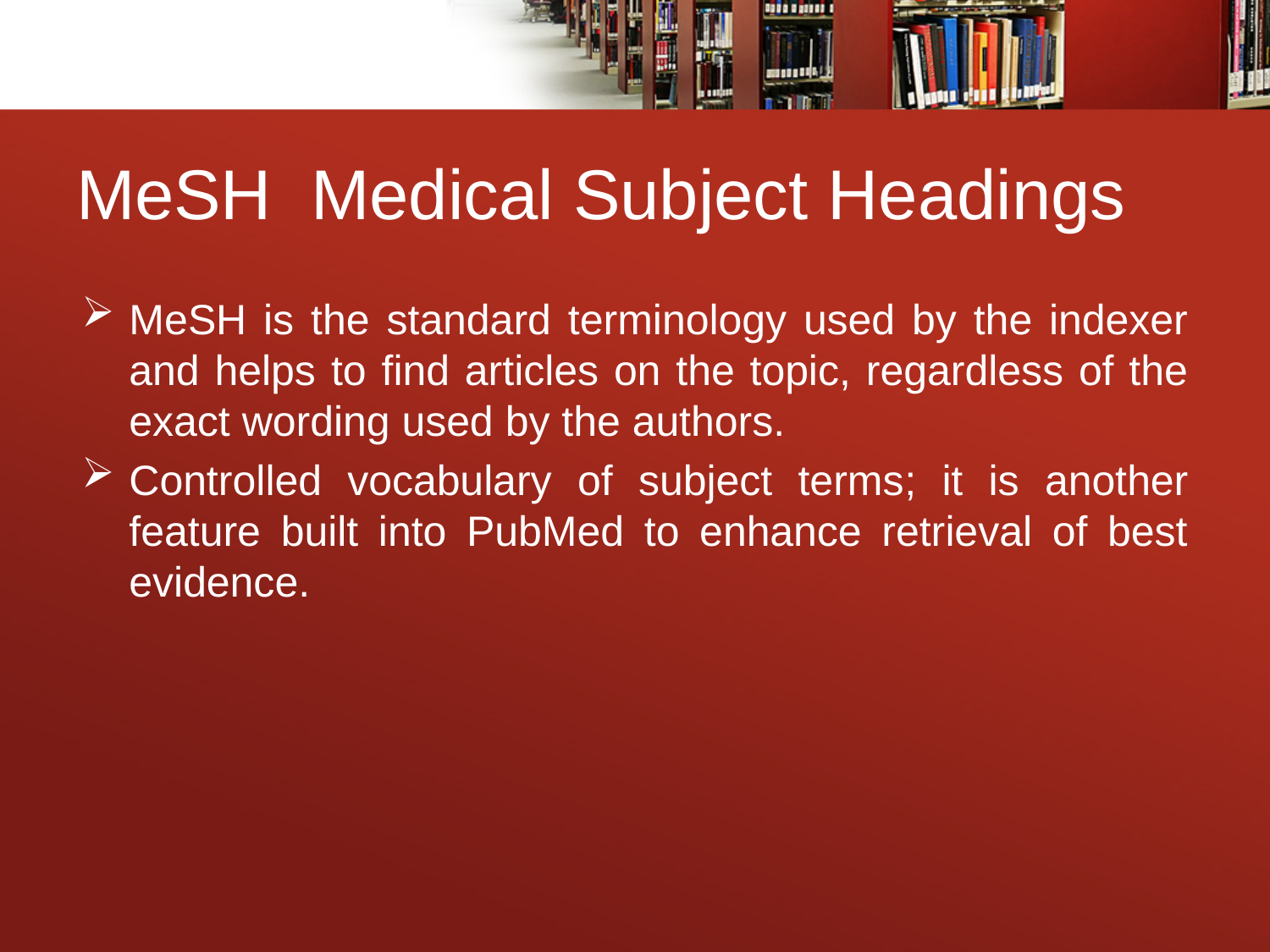

# MeSH  Medical Subject Headings
MeSH is the standard terminology used by the indexer and helps to find articles on the topic, regardless of the exact wording used by the authors.
Controlled vocabulary of subject terms; it is another feature built into PubMed to enhance retrieval of best evidence.